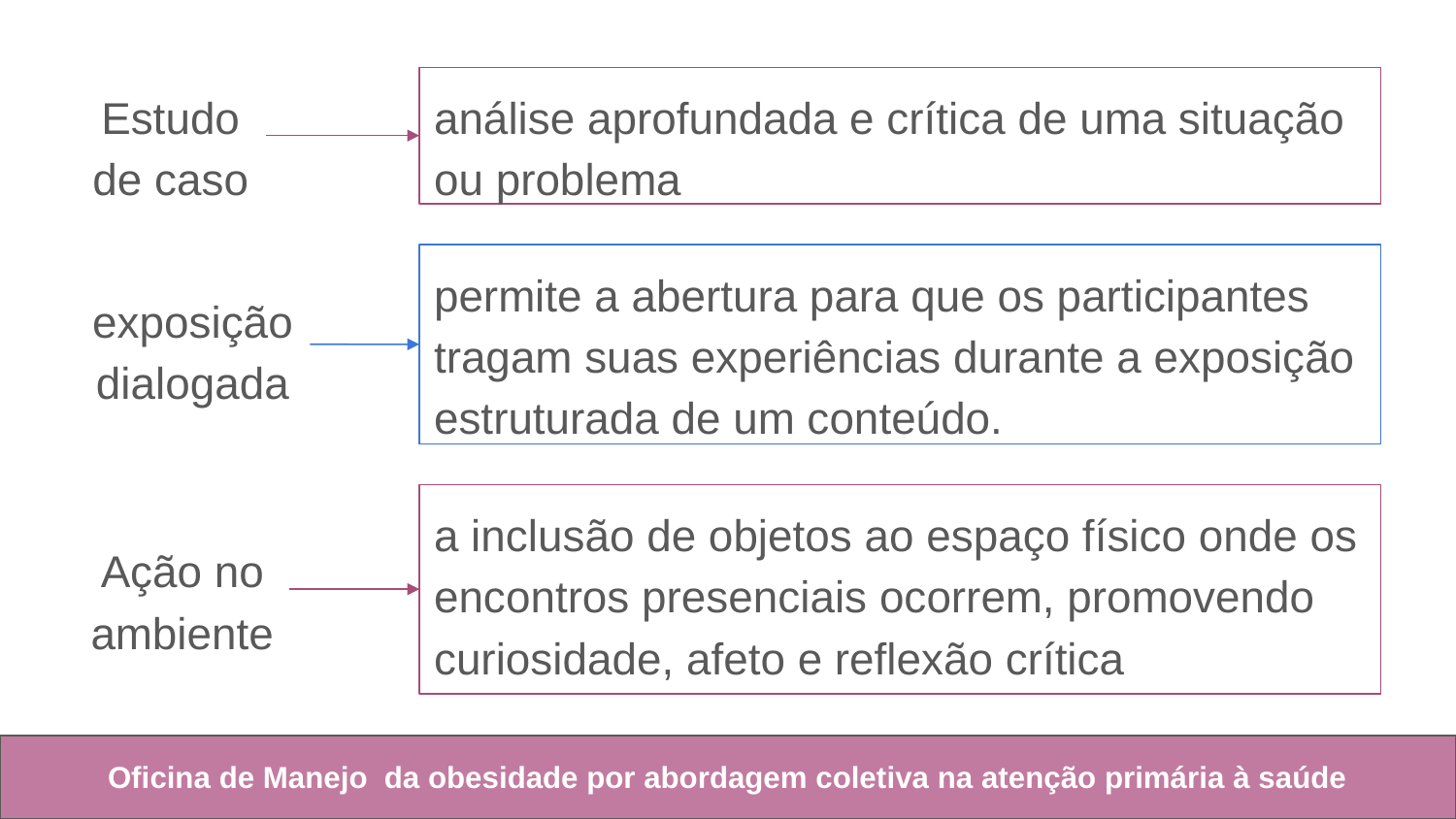

Estudo de caso
análise aprofundada e crítica de uma situação ou problema
permite a abertura para que os participantes tragam suas experiências durante a exposição estruturada de um conteúdo.

exposição dialogada
a inclusão de objetos ao espaço físico onde os encontros presenciais ocorrem, promovendo curiosidade, afeto e reflexão crítica

Ação no ambiente